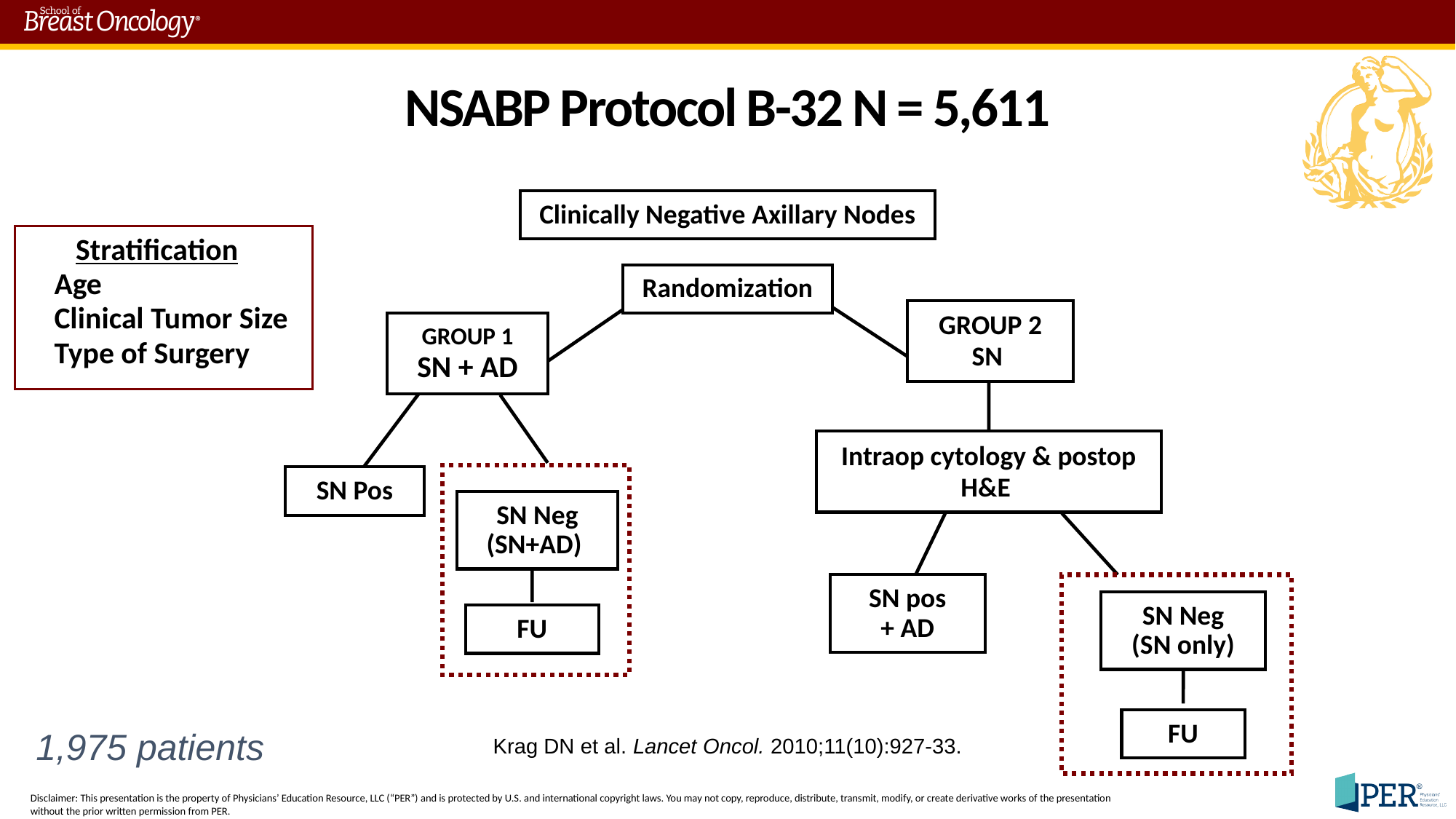

NSABP Protocol B-32 N = 5,611
Clinically Negative Axillary Nodes
      Stratification
Age
Clinical Tumor Size
Type of Surgery
Randomization
GROUP 2
SN

GROUP 1
SN + AD

Intraop cytology & postop H&E

SN Pos
SN Neg
(SN+AD)

SN pos
+ AD

SN Neg
(SN only)
FU

FU
1,975 patients
Krag DN et al. Lancet Oncol. 2010;11(10):927-33.
2,011 patients